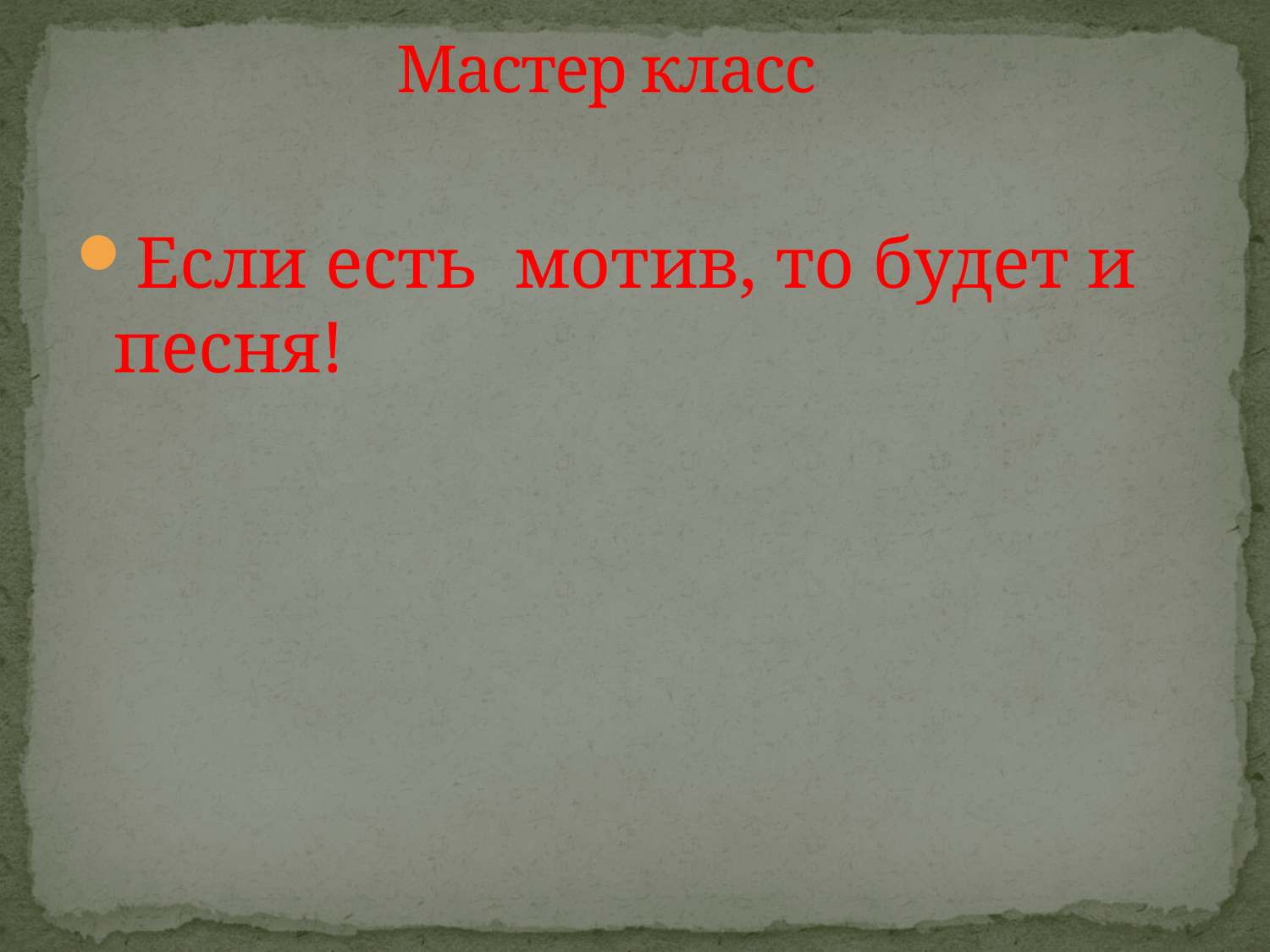

# Мастер класс
Если есть  мотив, то будет и песня!